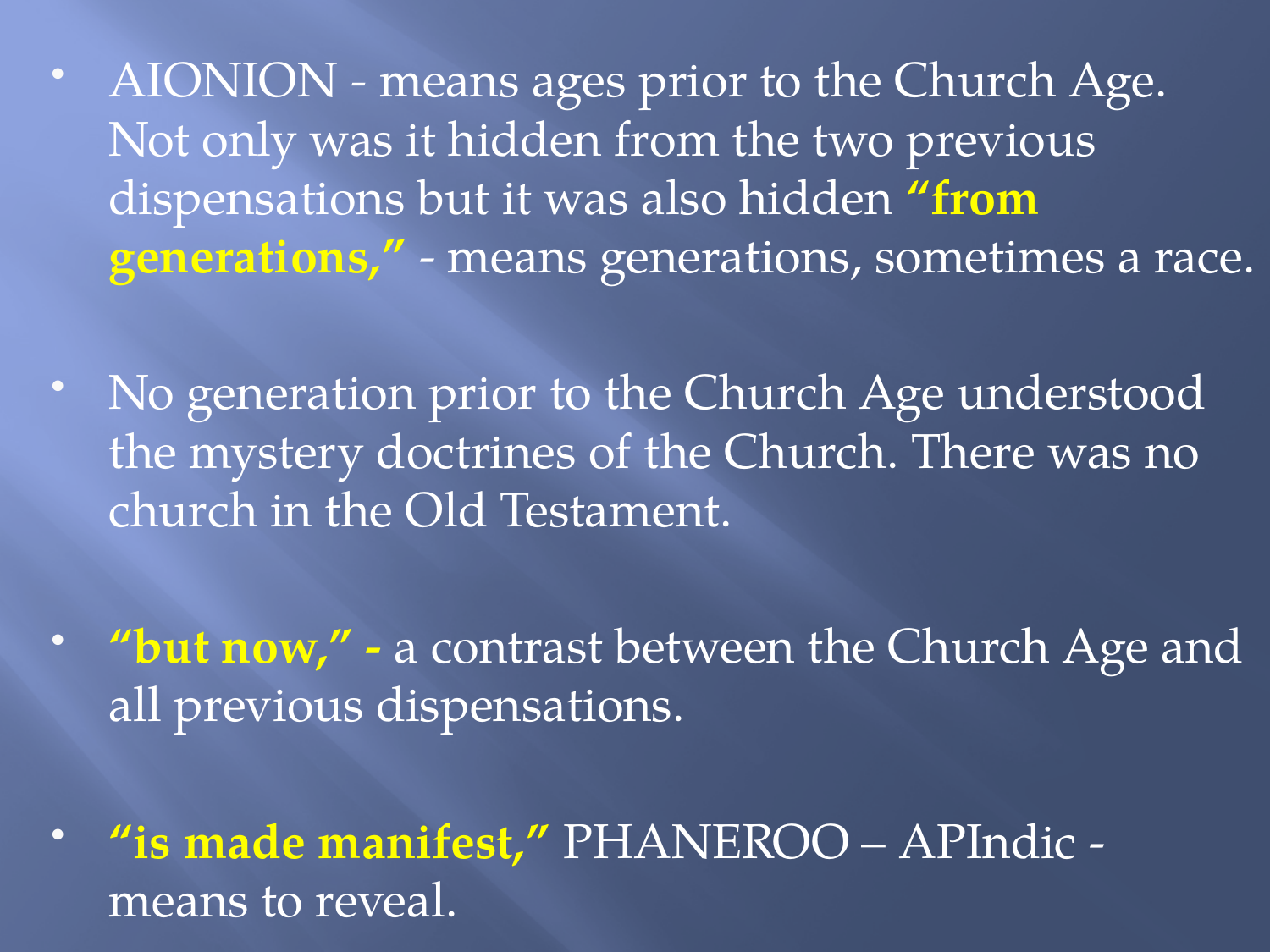

AIONION - means ages prior to the Church Age. Not only was it hidden from the two previous dispensations but it was also hidden “from generations,” - means generations, sometimes a race.

No generation prior to the Church Age understood the mystery doctrines of the Church. There was no church in the Old Testament.

“but now,” - a contrast between the Church Age and all previous dispensations.

“is made manifest,” PHANEROO – APIndic - means to reveal.